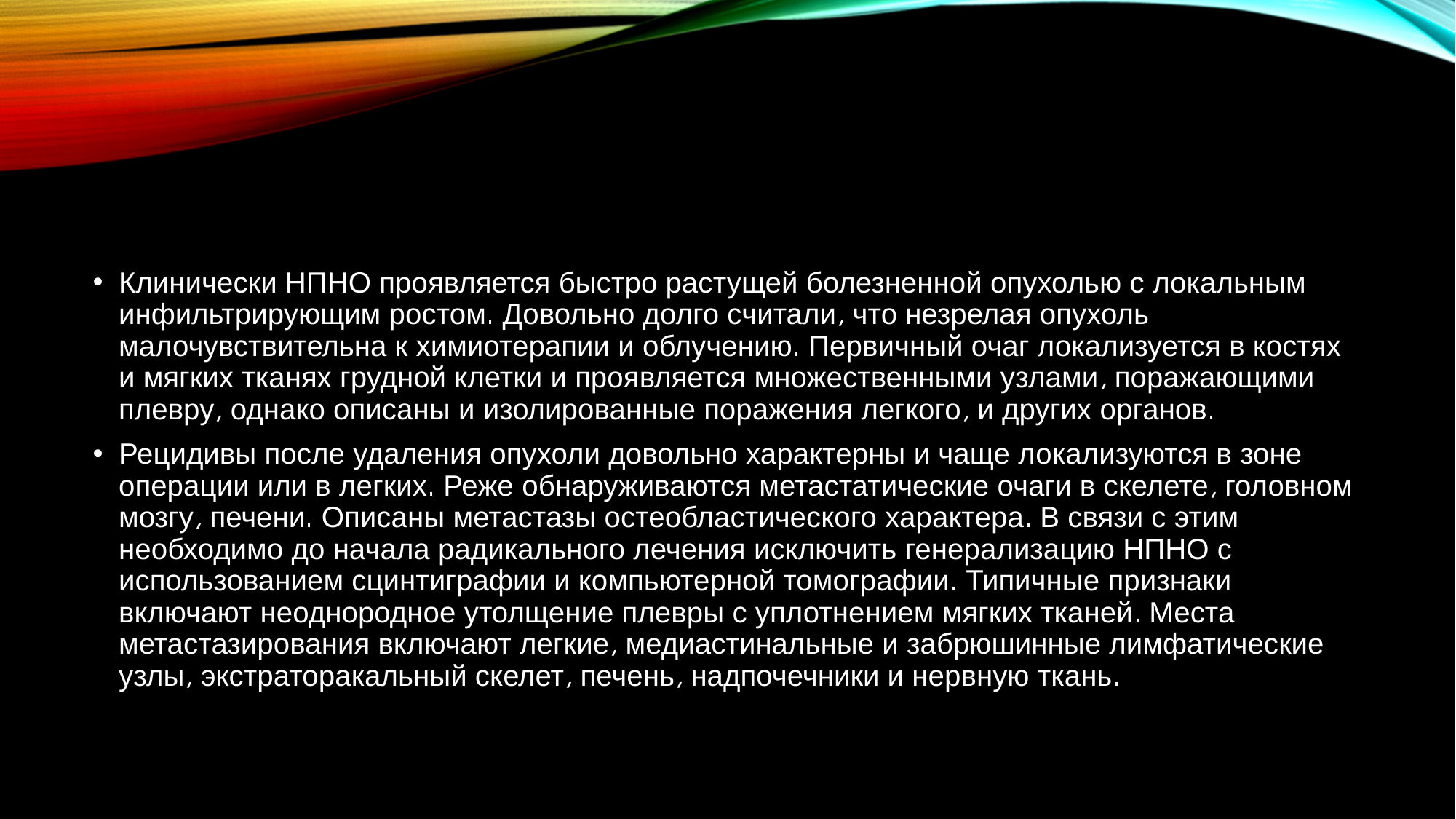

#
Клинически НПНО проявляется быстро растущей болезненной опухолью с локальным инфильтрирующим ростом. Довольно долго считали, что незрелая опухоль малочувствительна к химиотерапии и облучению. Первичный очаг локализуется в костях и мягких тканях грудной клетки и проявляется множественными узлами, поражающими плевру, однако описаны и изолированные поражения легкого, и других органов.
Рецидивы после удаления опухоли довольно характерны и чаще локализуются в зоне операции или в легких. Реже обнаруживаются метастатические очаги в скелете, головном мозгу, печени. Описаны метастазы остеобластического характера. В связи с этим необходимо до начала радикального лечения исключить генерализацию НПНО с использованием сцинтиграфии и компьютерной томографии. Типичные признаки включают неоднородное утолщение плевры с уплотнением мягких тканей. Места метастазирования включают легкие, медиастинальные и забрюшинные лимфатические узлы, экстраторакальный скелет, печень, надпочечники и нервную ткань.